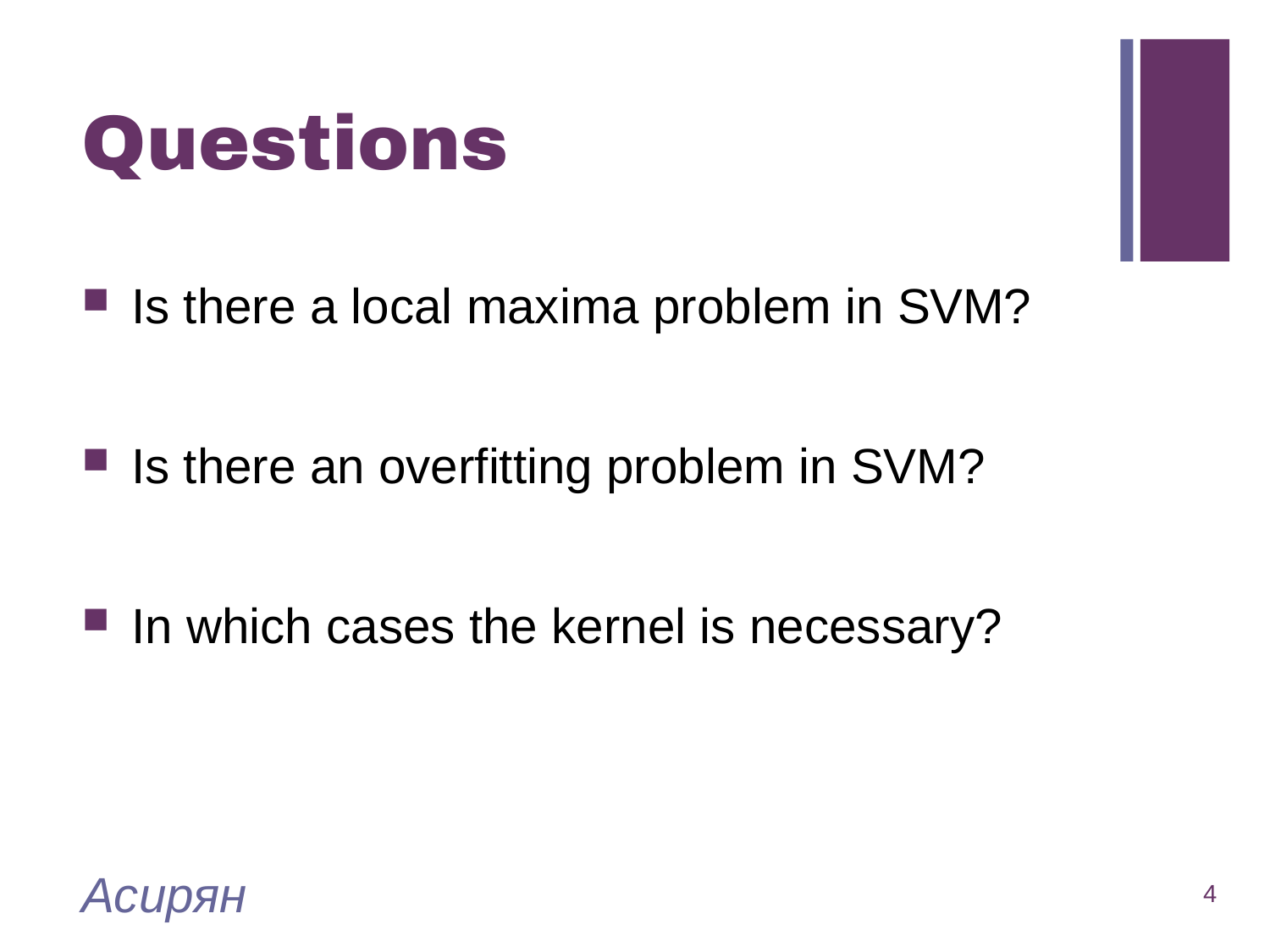

# Questions
Is there a local maxima problem in SVM?

Is there an overfitting problem in SVM?

In which cases the kernel is necessary?

Асирян
4